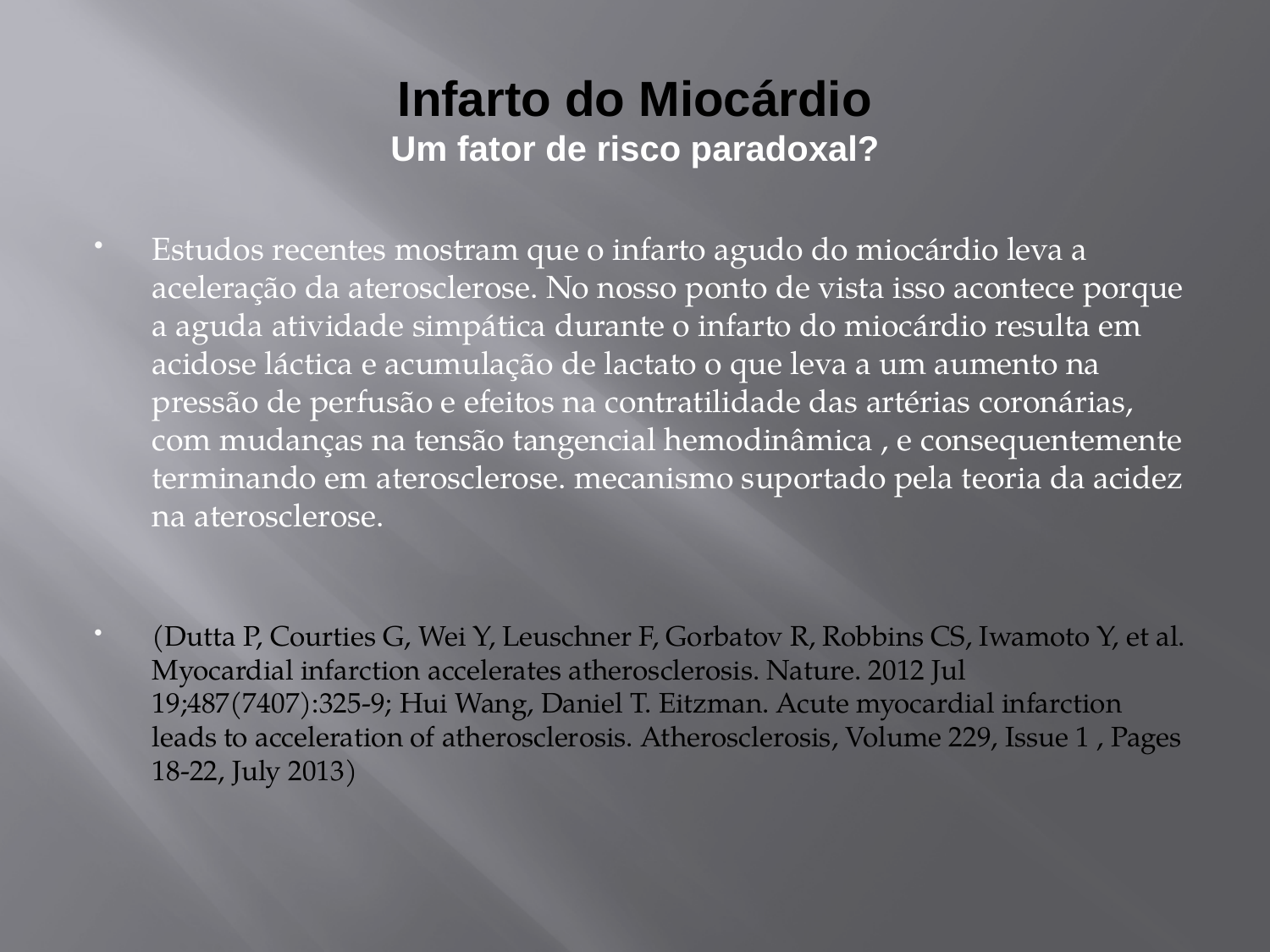

# Infarto do Miocárdio Um fator de risco paradoxal?
Estudos recentes mostram que o infarto agudo do miocárdio leva a aceleração da aterosclerose. No nosso ponto de vista isso acontece porque a aguda atividade simpática durante o infarto do miocárdio resulta em acidose láctica e acumulação de lactato o que leva a um aumento na pressão de perfusão e efeitos na contratilidade das artérias coronárias, com mudanças na tensão tangencial hemodinâmica , e consequentemente terminando em aterosclerose. mecanismo suportado pela teoria da acidez na aterosclerose.

(Dutta P, Courties G, Wei Y, Leuschner F, Gorbatov R, Robbins CS, Iwamoto Y, et al. Myocardial infarction accelerates atherosclerosis. Nature. 2012 Jul 19;487(7407):325-9; Hui Wang, Daniel T. Eitzman. Acute myocardial infarction leads to acceleration of atherosclerosis. Atherosclerosis, Volume 229, Issue 1 , Pages 18-22, July 2013)